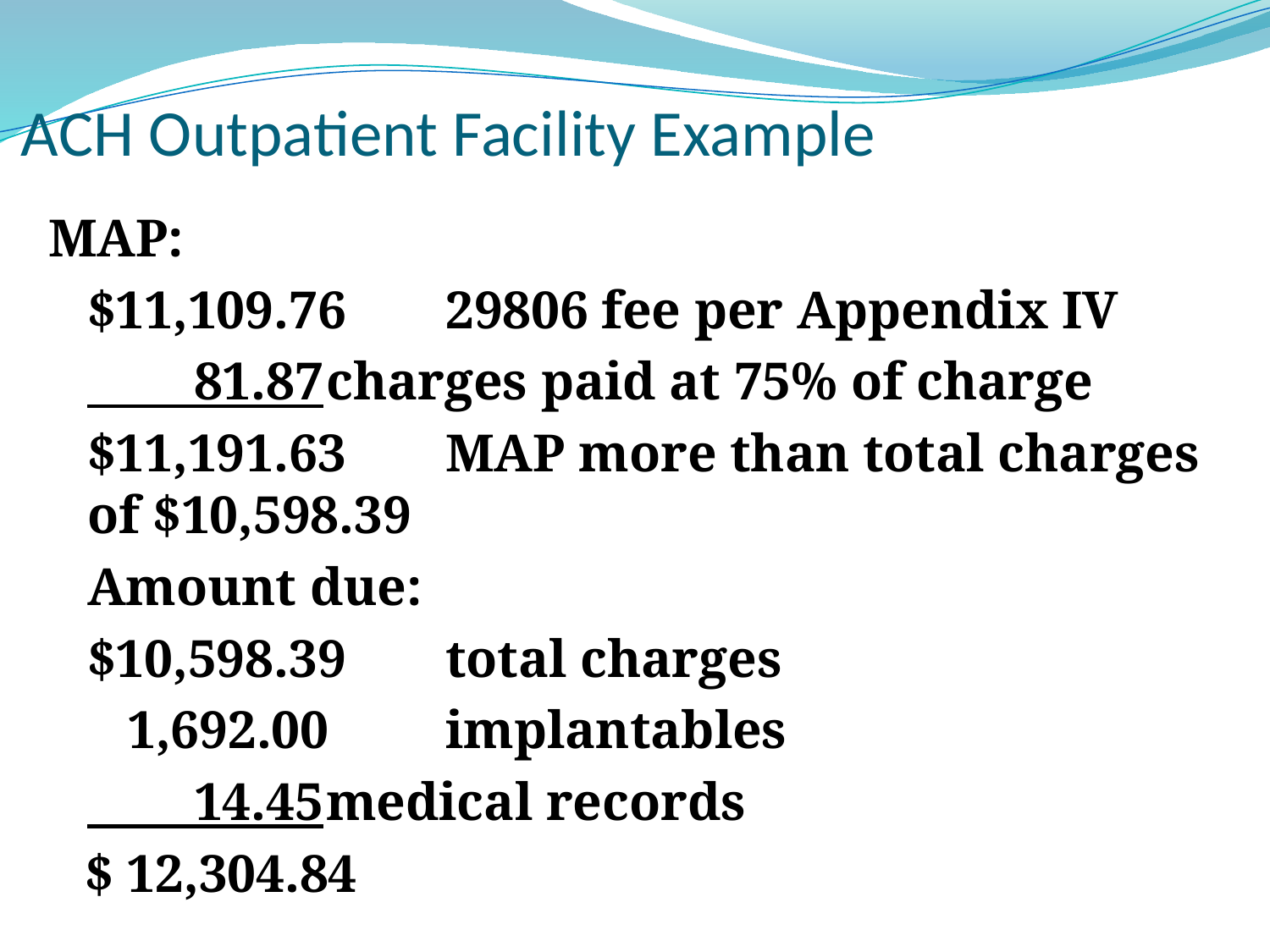

# ACH Outpatient Facility Example
MAP:
$11,109.76 	29806 fee per Appendix IV
        81.87	charges paid at 75% of charge
$11,191.63	MAP more than total charges 				of $10,598.39
Amount due:
$10,598.39	total charges
   1,692.00	implantables
        14.45	medical records
$ 12,304.84